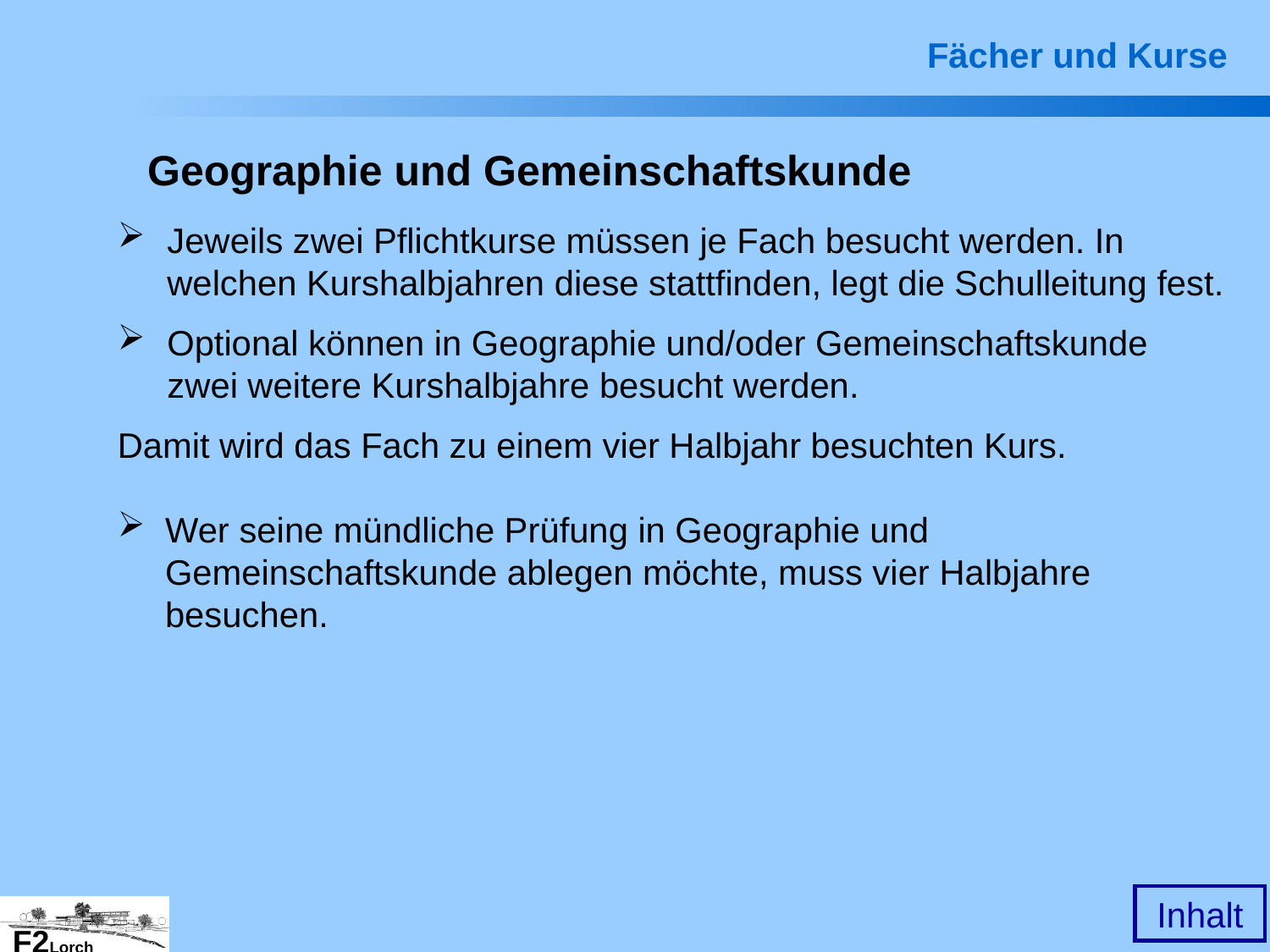

Fächer und Kurse
Geographie und Gemeinschaftskunde
Jeweils zwei Pflichtkurse müssen je Fach besucht werden. In welchen Kurshalbjahren diese stattfinden, legt die Schulleitung fest.
Optional können in Geographie und/oder Gemeinschaftskunde zwei weitere Kurshalbjahre besucht werden.
Damit wird das Fach zu einem vier Halbjahr besuchten Kurs.

Wer seine mündliche Prüfung in Geographie und Gemeinschaftskunde ablegen möchte, muss vier Halbjahre besuchen.